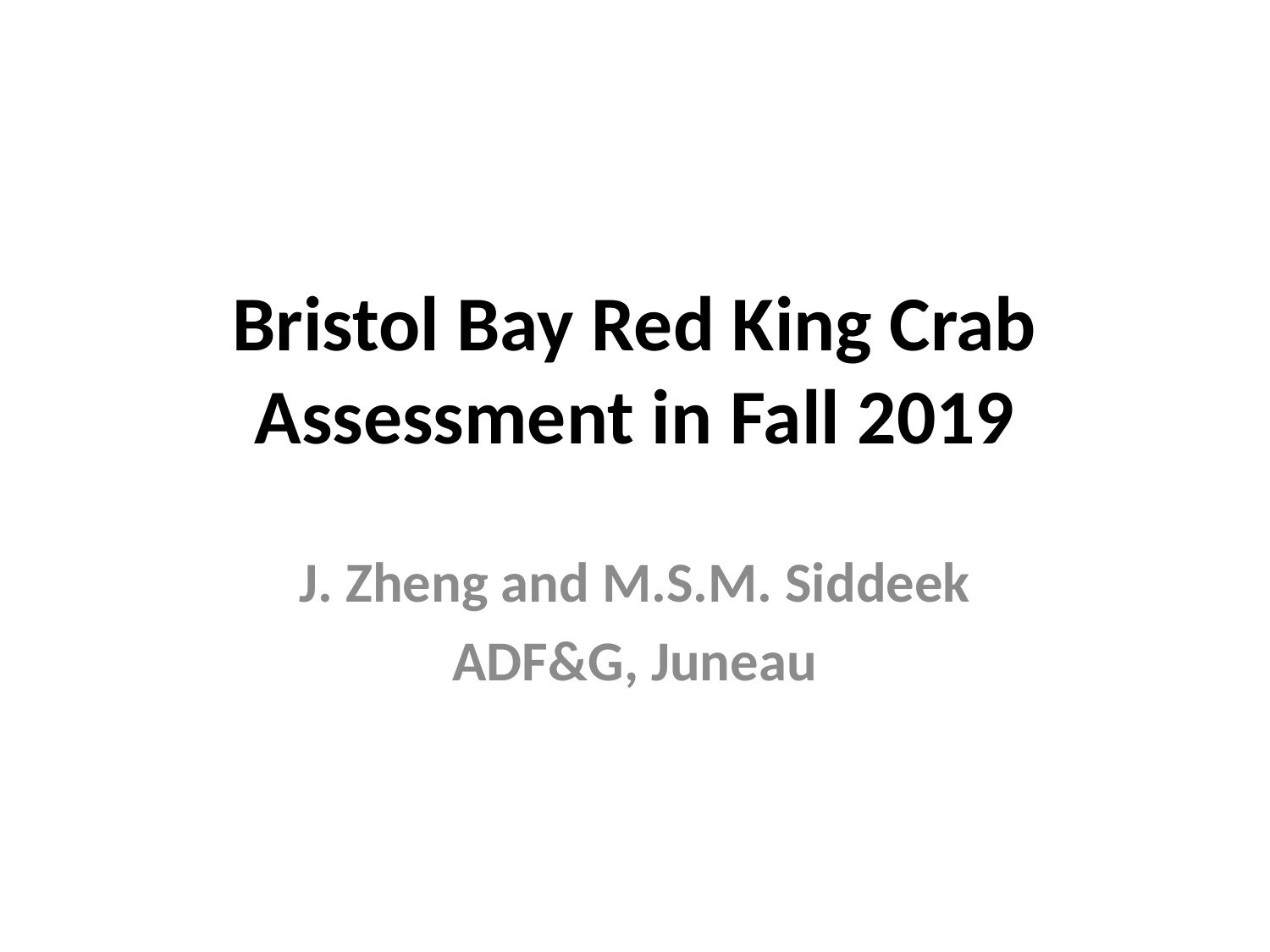

# Bristol Bay Red King Crab Assessment in Fall 2019
J. Zheng and M.S.M. Siddeek
ADF&G, Juneau